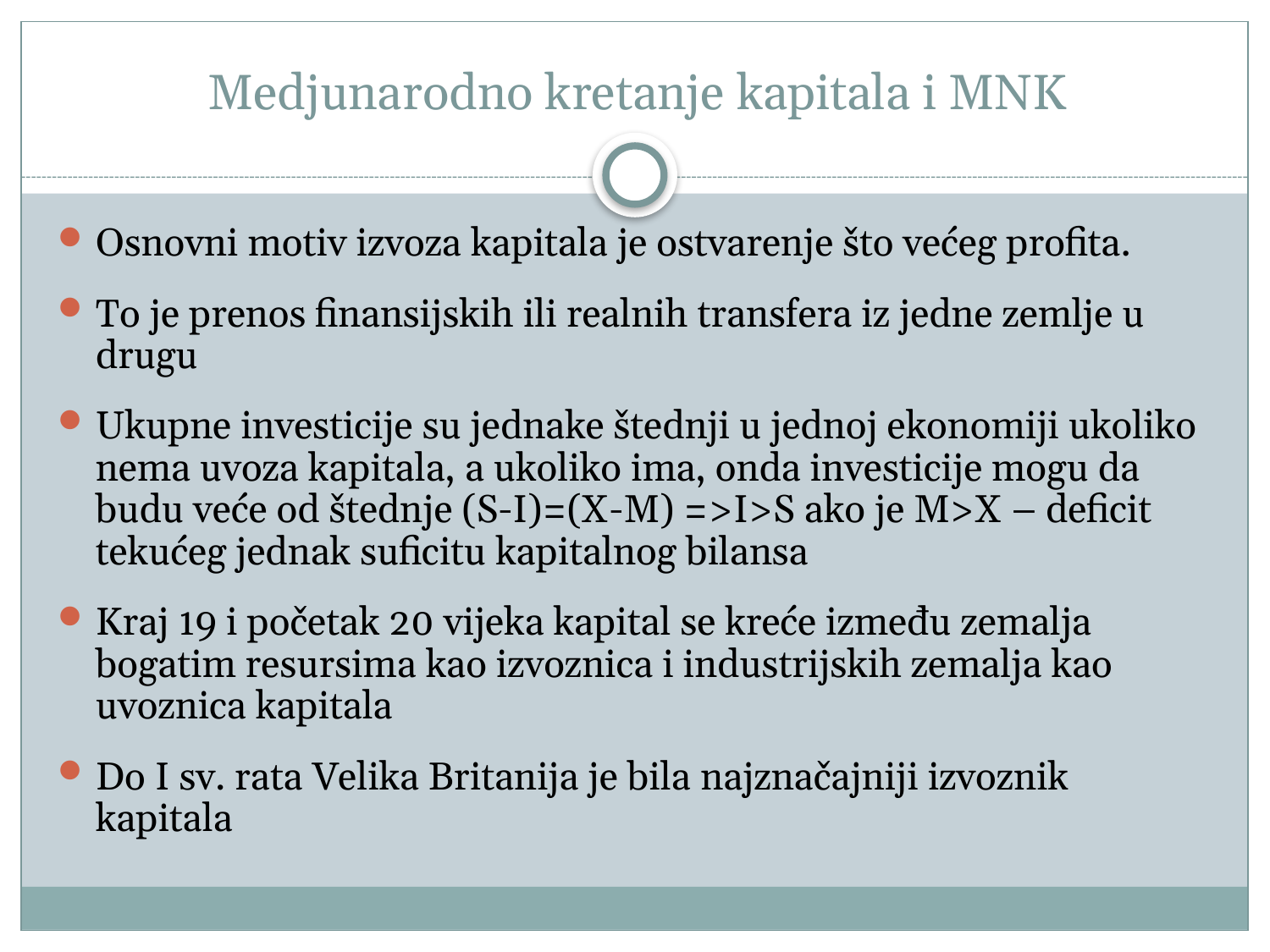

# Medjunarodno kretanje kapitala i MNK
Osnovni motiv izvoza kapitala je ostvarenje što većeg profita.
To je prenos finansijskih ili realnih transfera iz jedne zemlje u drugu
Ukupne investicije su jednake štednji u jednoj ekonomiji ukoliko nema uvoza kapitala, a ukoliko ima, onda investicije mogu da budu veće od štednje (S-I)=(X-M) =>I>S ako je M>X – deficit tekućeg jednak suficitu kapitalnog bilansa
Kraj 19 i početak 20 vijeka kapital se kreće između zemalja bogatim resursima kao izvoznica i industrijskih zemalja kao uvoznica kapitala
Do I sv. rata Velika Britanija je bila najznačajniji izvoznik kapitala